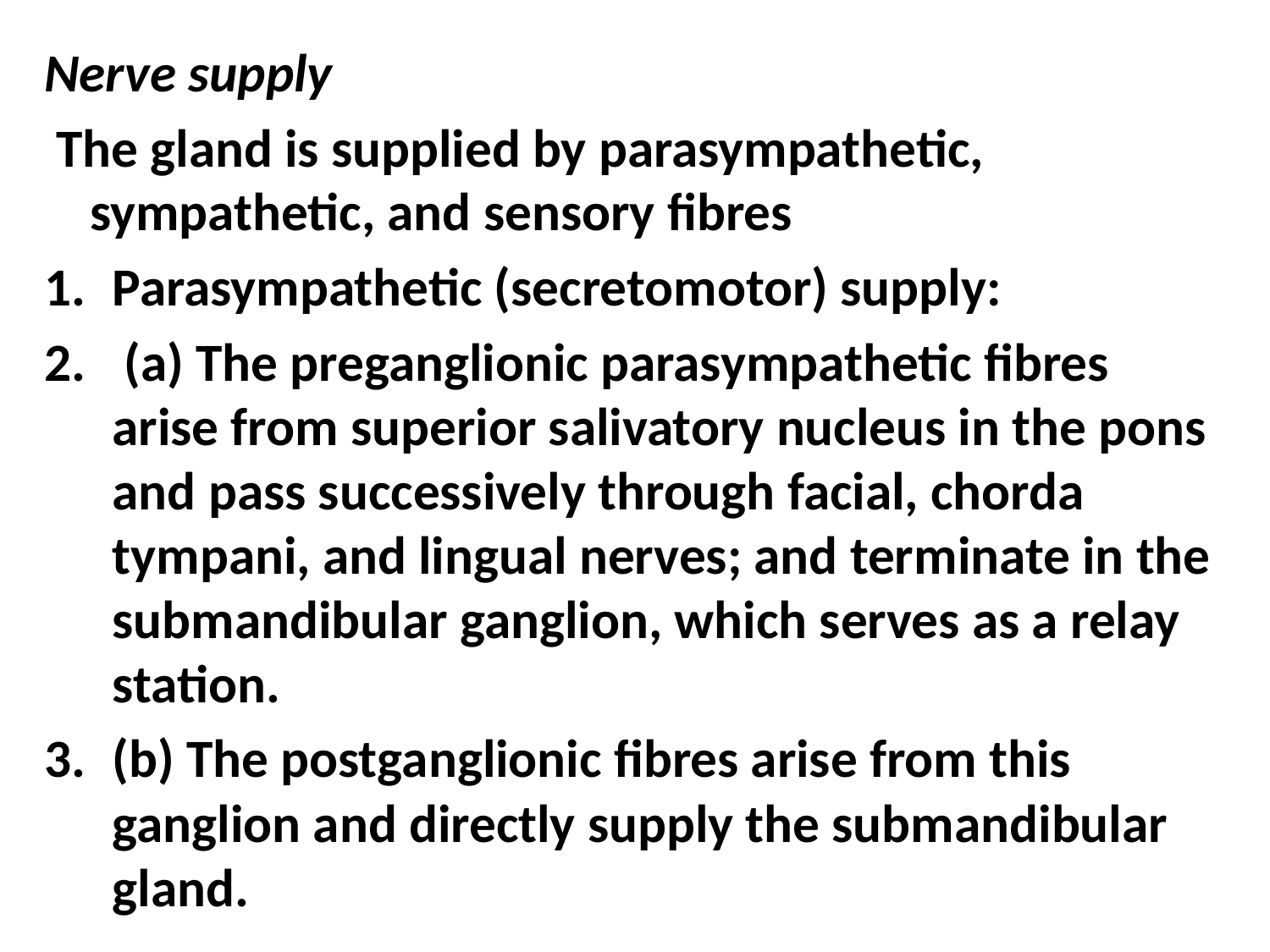

Nerve supply
 The gland is supplied by parasympathetic, sympathetic, and sensory fibres
Parasympathetic (secretomotor) supply:
 (a) The preganglionic parasympathetic fibres arise from superior salivatory nucleus in the pons and pass successively through facial, chorda tympani, and lingual nerves; and terminate in the submandibular ganglion, which serves as a relay station.
(b) The postganglionic fibres arise from this ganglion and directly supply the submandibular gland.